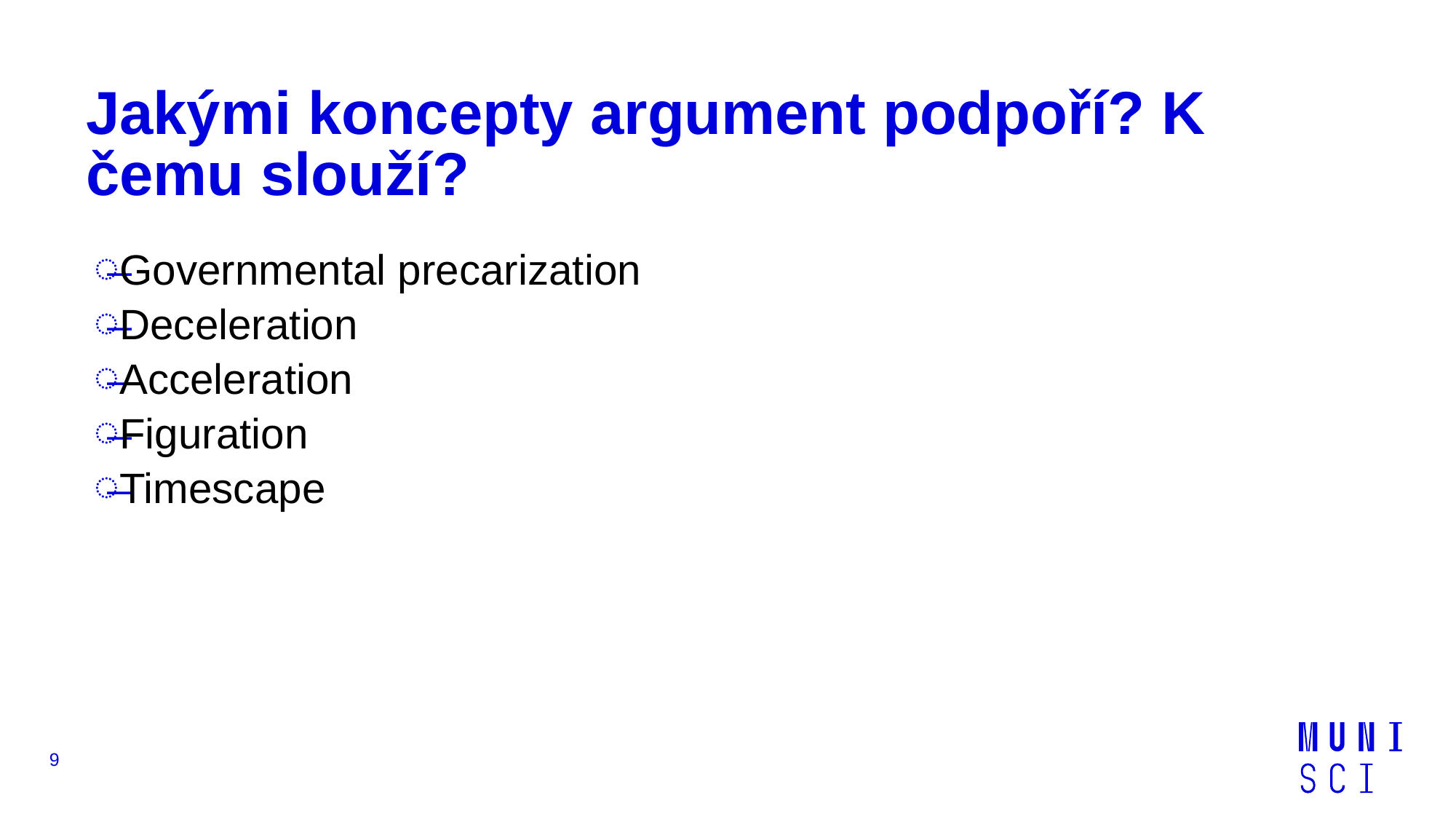

# Jakými koncepty argument podpoří? K čemu slouží?
Governmental precarization
Deceleration
Acceleration
Figuration
Timescape

9